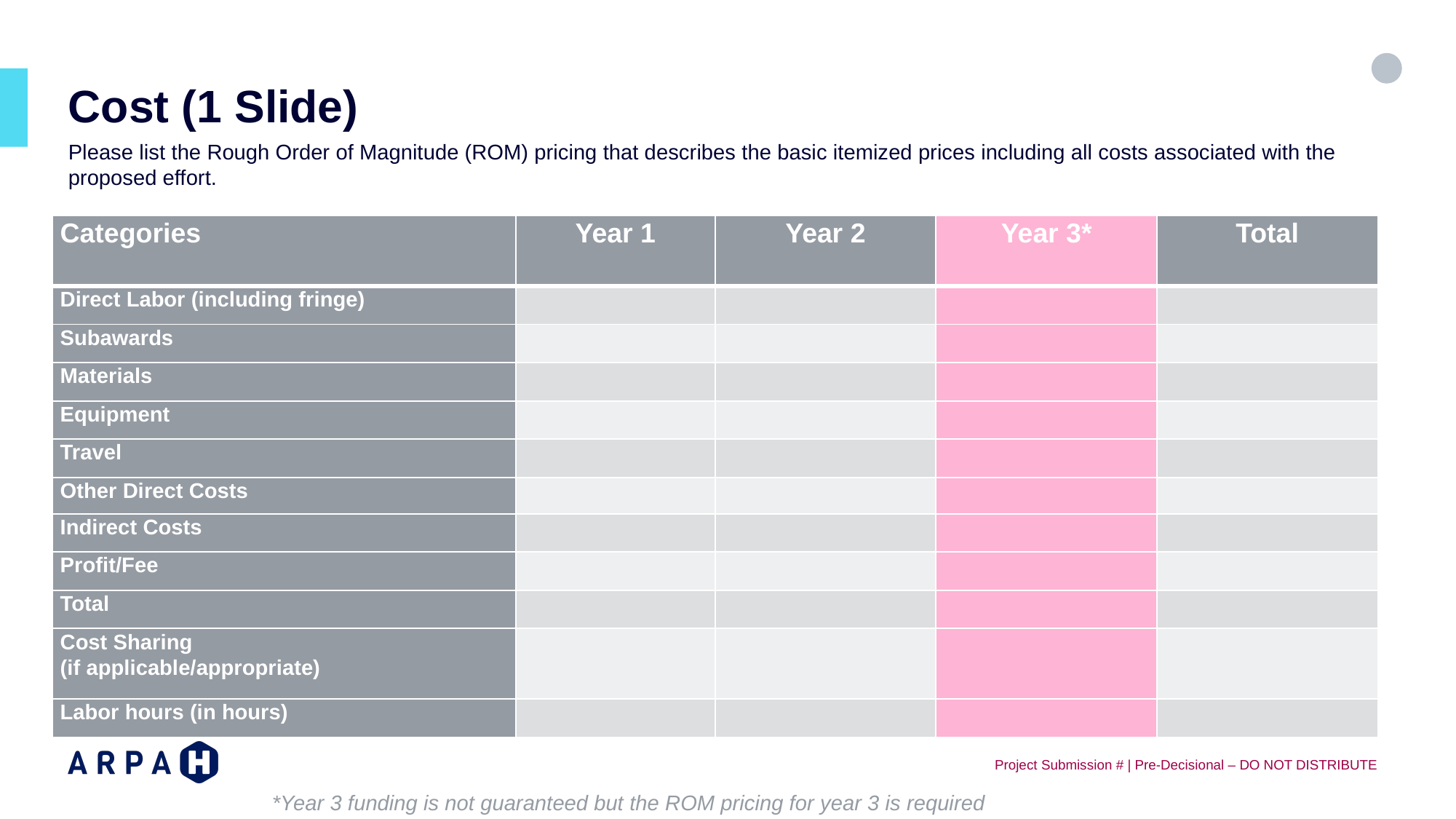

# Cost (1 Slide)
Please list the Rough Order of Magnitude (ROM) pricing that describes the basic itemized prices including all costs associated with the proposed effort.
| Categories | Year 1 | Year 2 | Year 3\* | Total |
| --- | --- | --- | --- | --- |
| Direct Labor (including fringe) |  |  |  |  |
| Subawards |  |  |  |  |
| Materials |  |  |  |  |
| Equipment |  |  |  |  |
| Travel |  |  |  |  |
| Other Direct Costs |  |  |  |  |
| Indirect Costs |  |  |  |  |
| Profit/Fee |  |  |  |  |
| Total |  |  |  |  |
| Cost Sharing (if applicable/appropriate) |  |  |  |  |
| Labor hours (in hours) |  |  |  |  |
 Project Submission # | Pre-Decisional – DO NOT DISTRIBUTE
*Year 3 funding is not guaranteed but the ROM pricing for year 3 is required